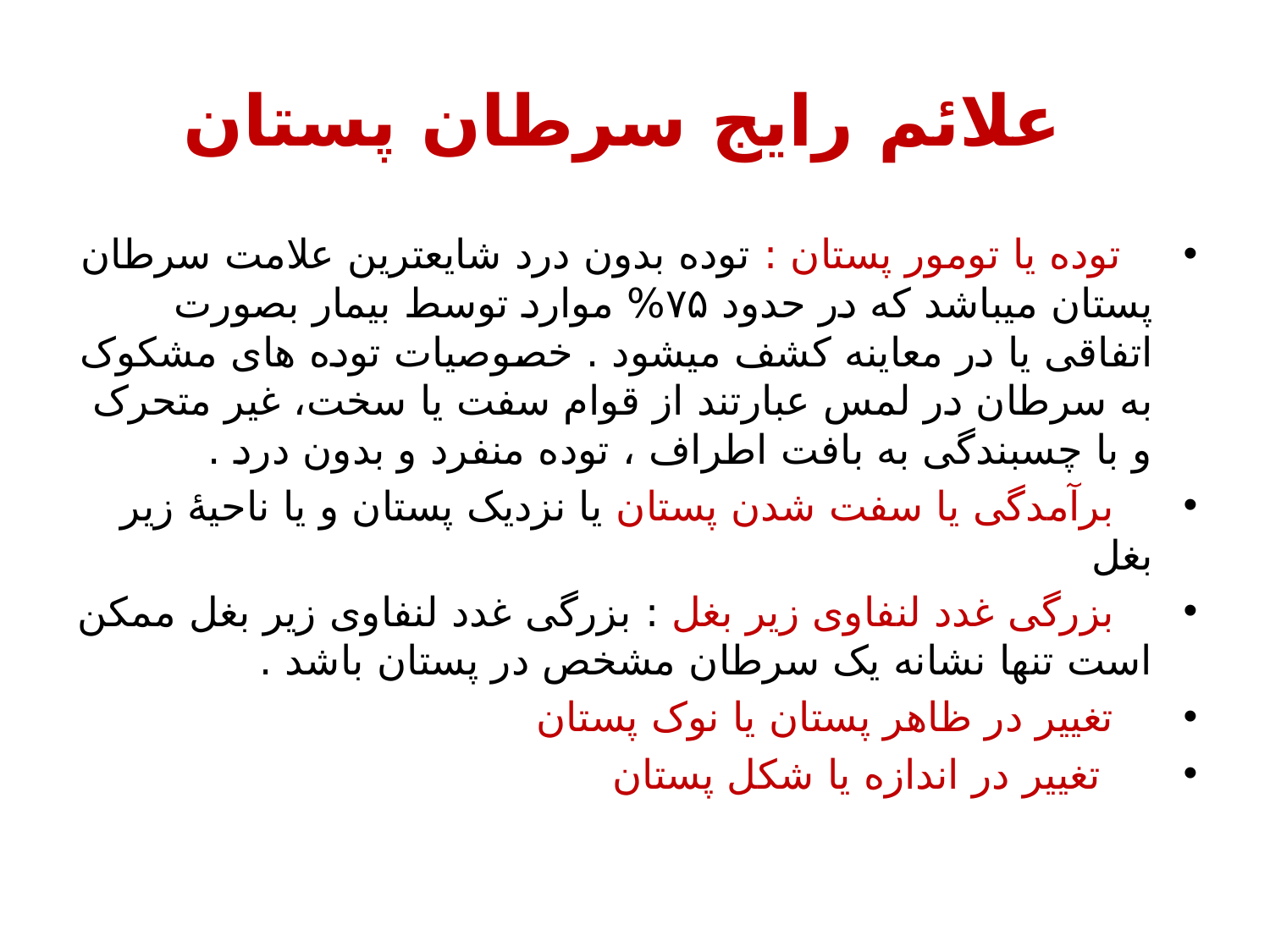

# علائم رایج سرطان پستان
   توده یا تومور پستان : توده بدون درد شایعترین علامت سرطان پستان میباشد که در حدود ۷۵% موارد توسط بیمار بصورت اتفاقی یا در معاینه کشف میشود . خصوصیات توده های مشکوک به سرطان در لمس عبارتند از قوام سفت یا سخت، غیر متحرک و با چسبندگی به بافت اطراف ، توده منفرد و بدون درد .
   برآمدگی یا سفت شدن پستان یا نزدیک پستان و یا ناحیۀ زیر بغل
   بزرگی غدد لنفاوی زیر بغل : بزرگی غدد لنفاوی زیر بغل ممکن است تنها نشانه یک سرطان مشخص در پستان باشد .
   تغییر در ظاهر پستان یا نوک پستان
    تغییر در اندازه یا شکل پستان